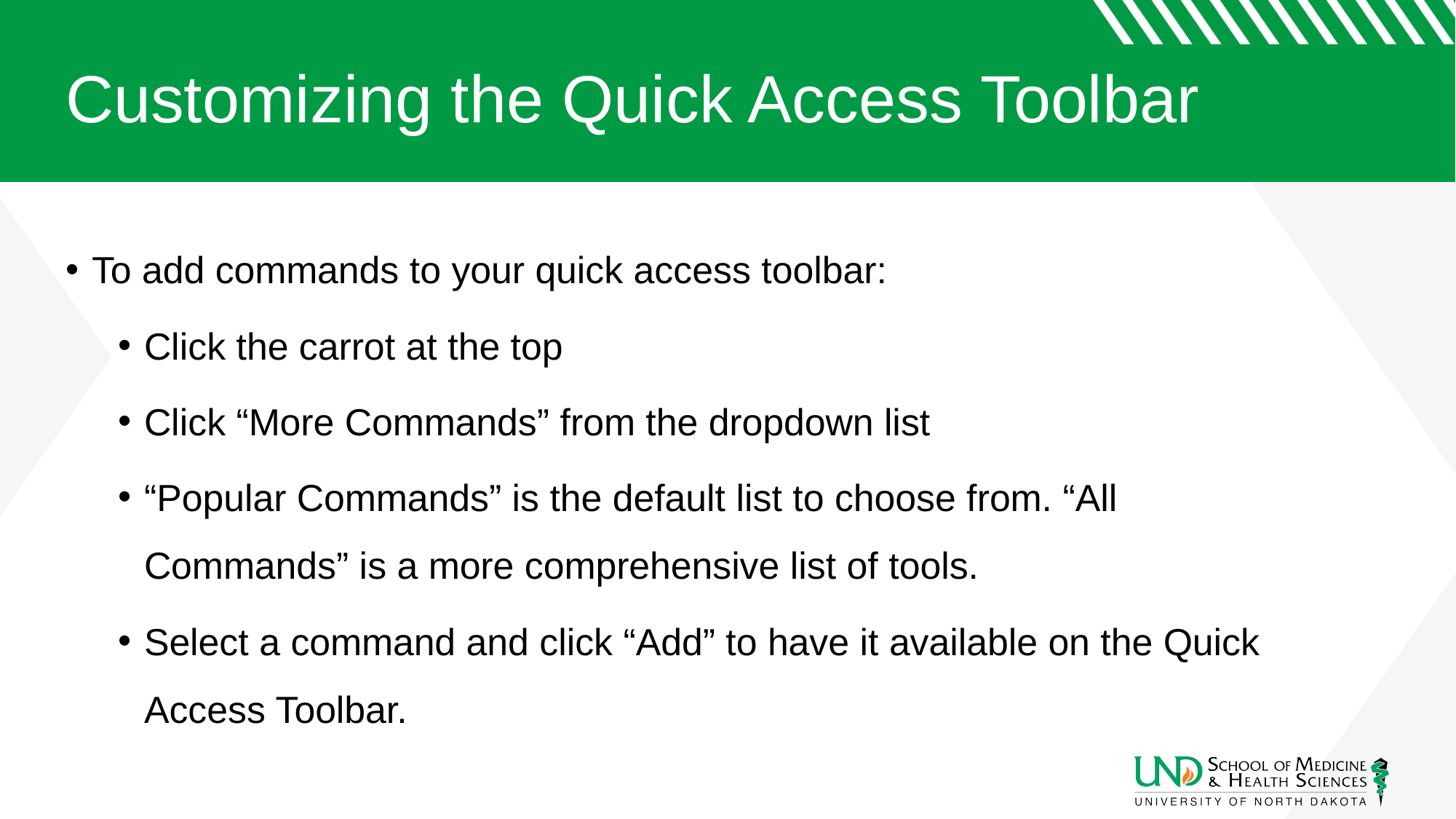

# Customizing the Quick Access Toolbar
To add commands to your quick access toolbar:
Click the carrot at the top
Click “More Commands” from the dropdown list
“Popular Commands” is the default list to choose from. “All Commands” is a more comprehensive list of tools.
Select a command and click “Add” to have it available on the Quick Access Toolbar.